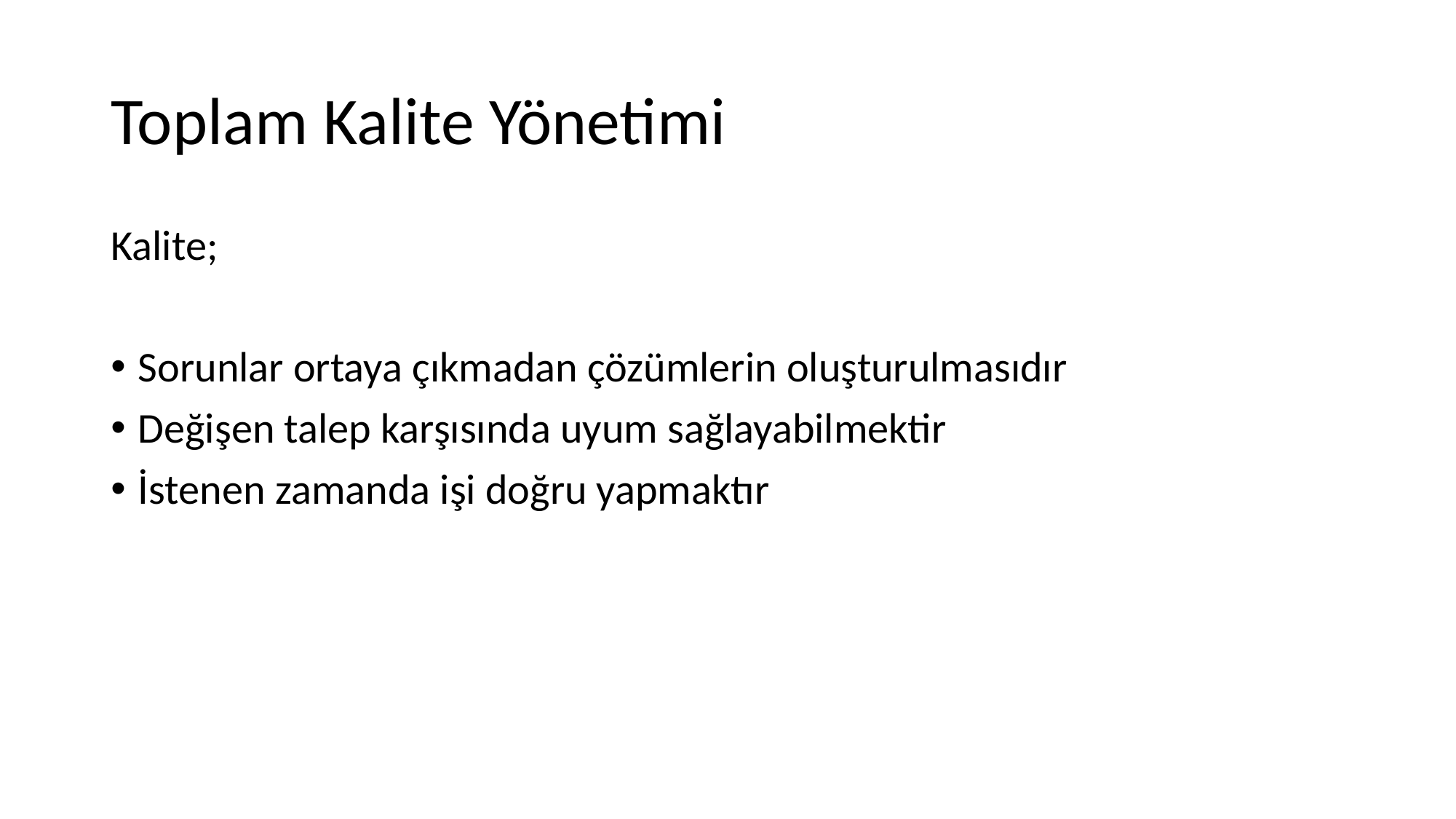

# Toplam Kalite Yönetimi
Kalite;

Sorunlar ortaya çıkmadan çözümlerin oluşturulmasıdır
Değişen talep karşısında uyum sağlayabilmektir
İstenen zamanda işi doğru yapmaktır